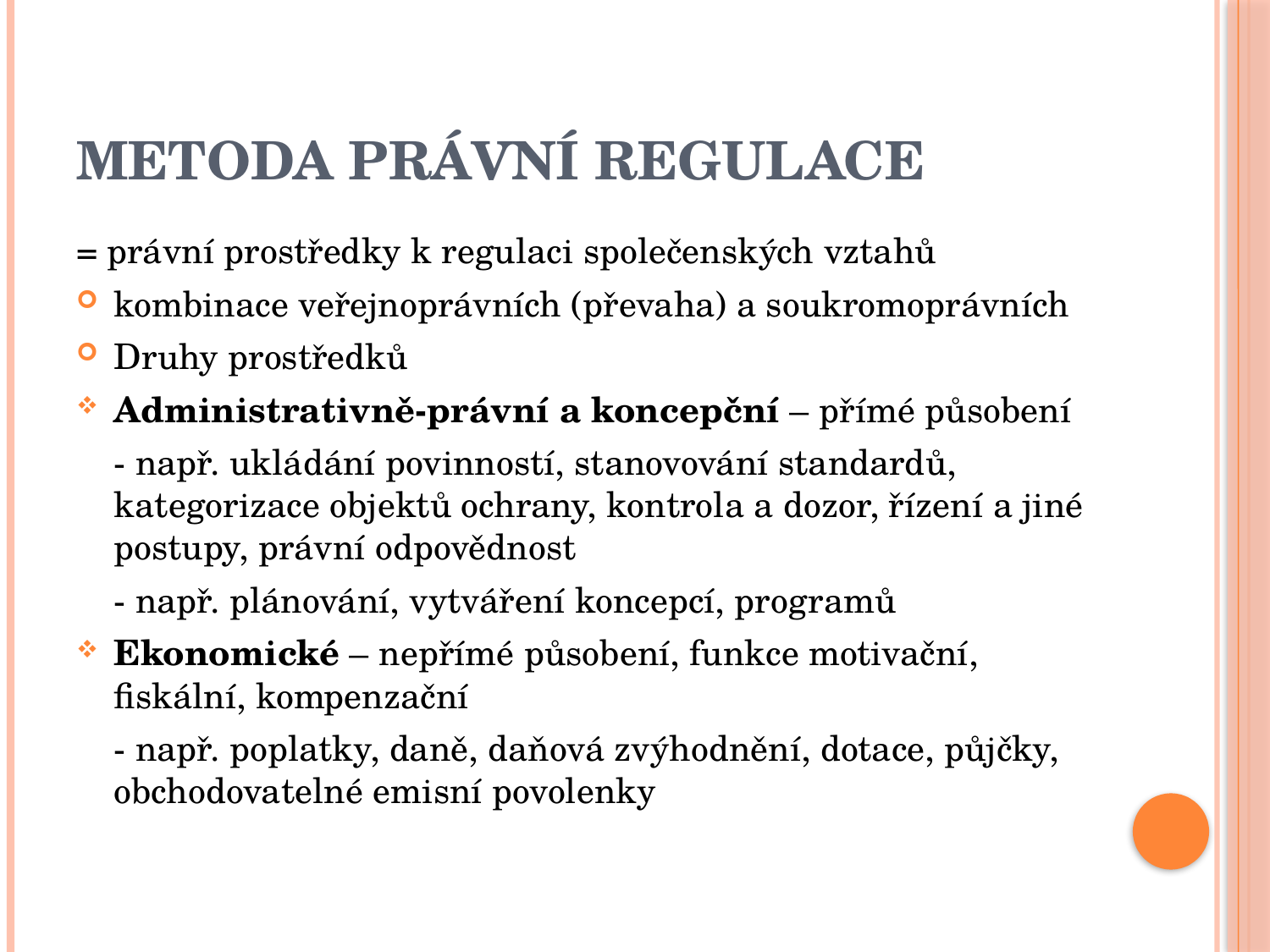

# METODA PRÁVNÍ REGULACE
= právní prostředky k regulaci společenských vztahů
kombinace veřejnoprávních (převaha) a soukromoprávních
Druhy prostředků
Administrativně-právní a koncepční – přímé působení
	- např. ukládání povinností, stanovování standardů, kategorizace objektů ochrany, kontrola a dozor, řízení a jiné postupy, právní odpovědnost
	- např. plánování, vytváření koncepcí, programů
Ekonomické – nepřímé působení, funkce motivační, fiskální, kompenzační
	- např. poplatky, daně, daňová zvýhodnění, dotace, půjčky, obchodovatelné emisní povolenky